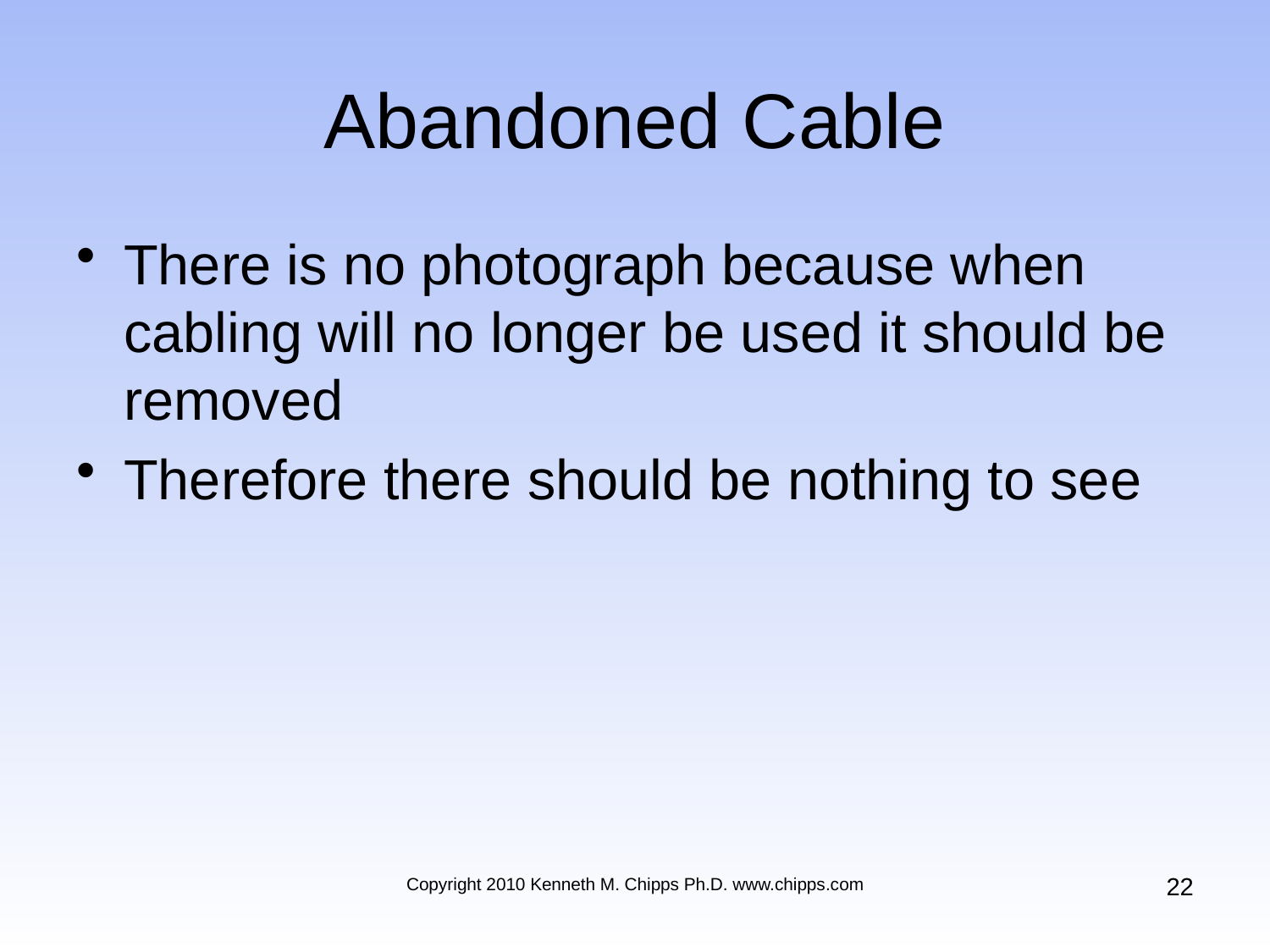

# Abandoned Cable
There is no photograph because when cabling will no longer be used it should be removed
Therefore there should be nothing to see
22
Copyright 2010 Kenneth M. Chipps Ph.D. www.chipps.com